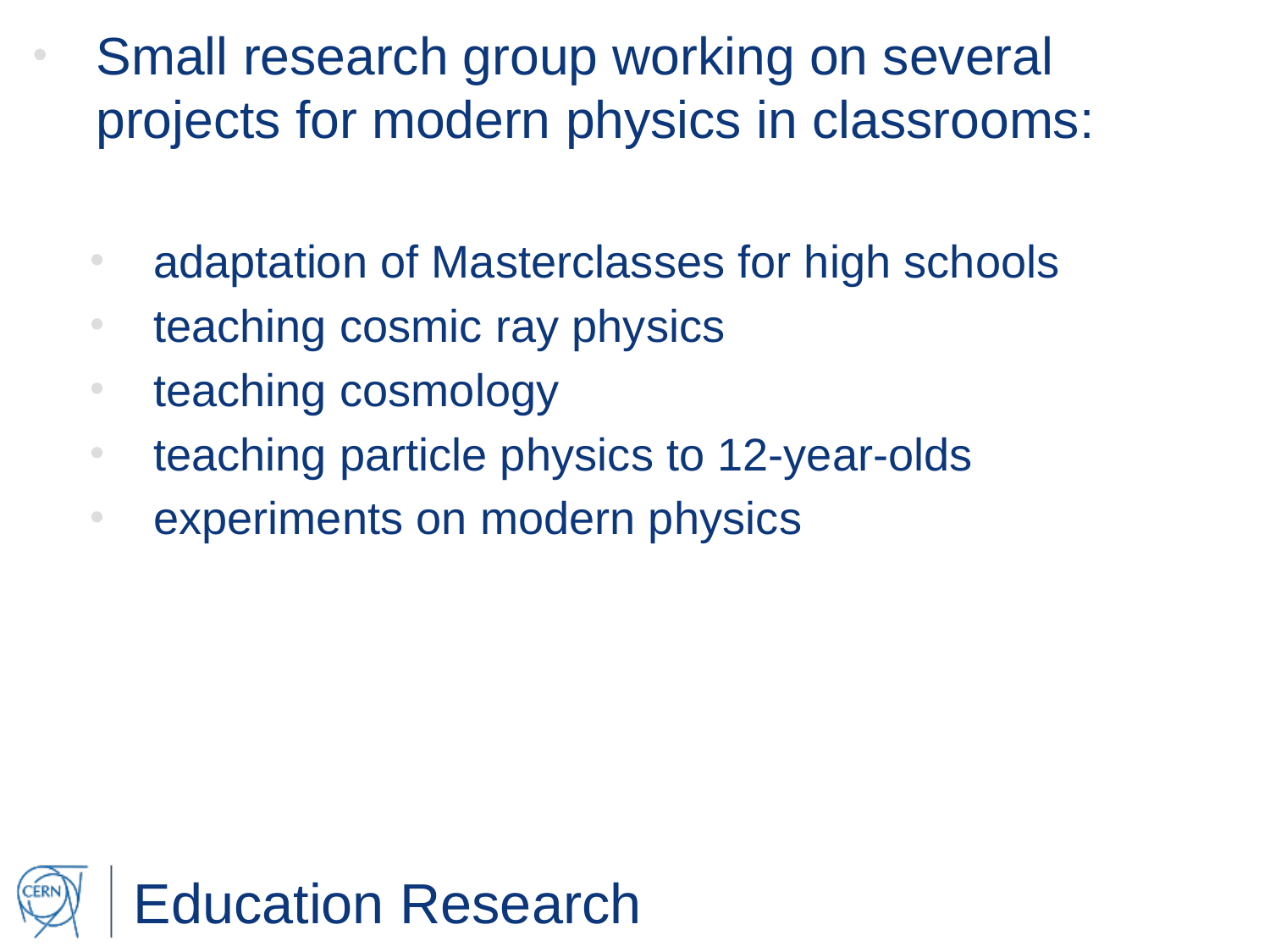

Small research group working on several projects for modern physics in classrooms:

adaptation of Masterclasses for high schools
teaching cosmic ray physics
teaching cosmology
teaching particle physics to 12-year-olds
experiments on modern physics
# Education Research